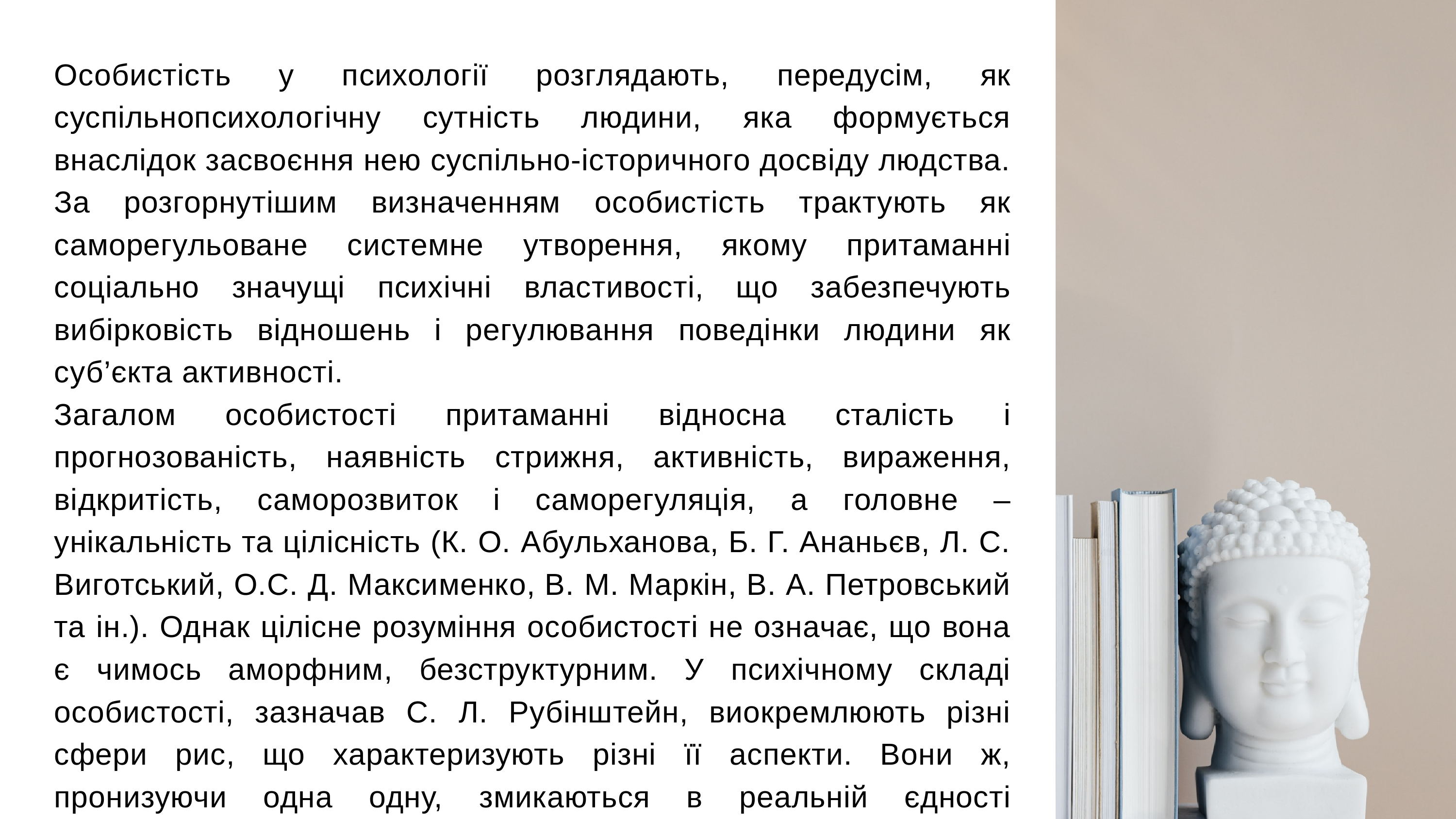

Особистість у психології розглядають, передусім, як суспільнопсихологічну сутність людини, яка формується внаслідок засвоєння нею суспільно-історичного досвіду людства.
За розгорнутішим визначенням особистість трактують як саморегульоване системне утворення, якому притаманні соціально значущі психічні властивості, що забезпечують вибірковість відношень і регулювання поведінки людини як суб’єкта активності.
Загалом особистості притаманні відносна сталість і прогнозованість, наявність стрижня, активність, вираження, відкритість, саморозвиток і саморегуляція, а головне – унікальність та цілісність (К. О. Абульханова, Б. Г. Ананьєв, Л. С. Виготський, О.С. Д. Максименко, В. М. Маркін, В. А. Петровський та ін.). Однак цілісне розуміння особистості не означає, що вона є чимось аморфним, безструктурним. У психічному складі особистості, зазначав С. Л. Рубінштейн, виокремлюють різні сфери рис, що характеризують різні її аспекти. Вони ж, пронизуючи одна одну, змикаються в реальній єдності особистості